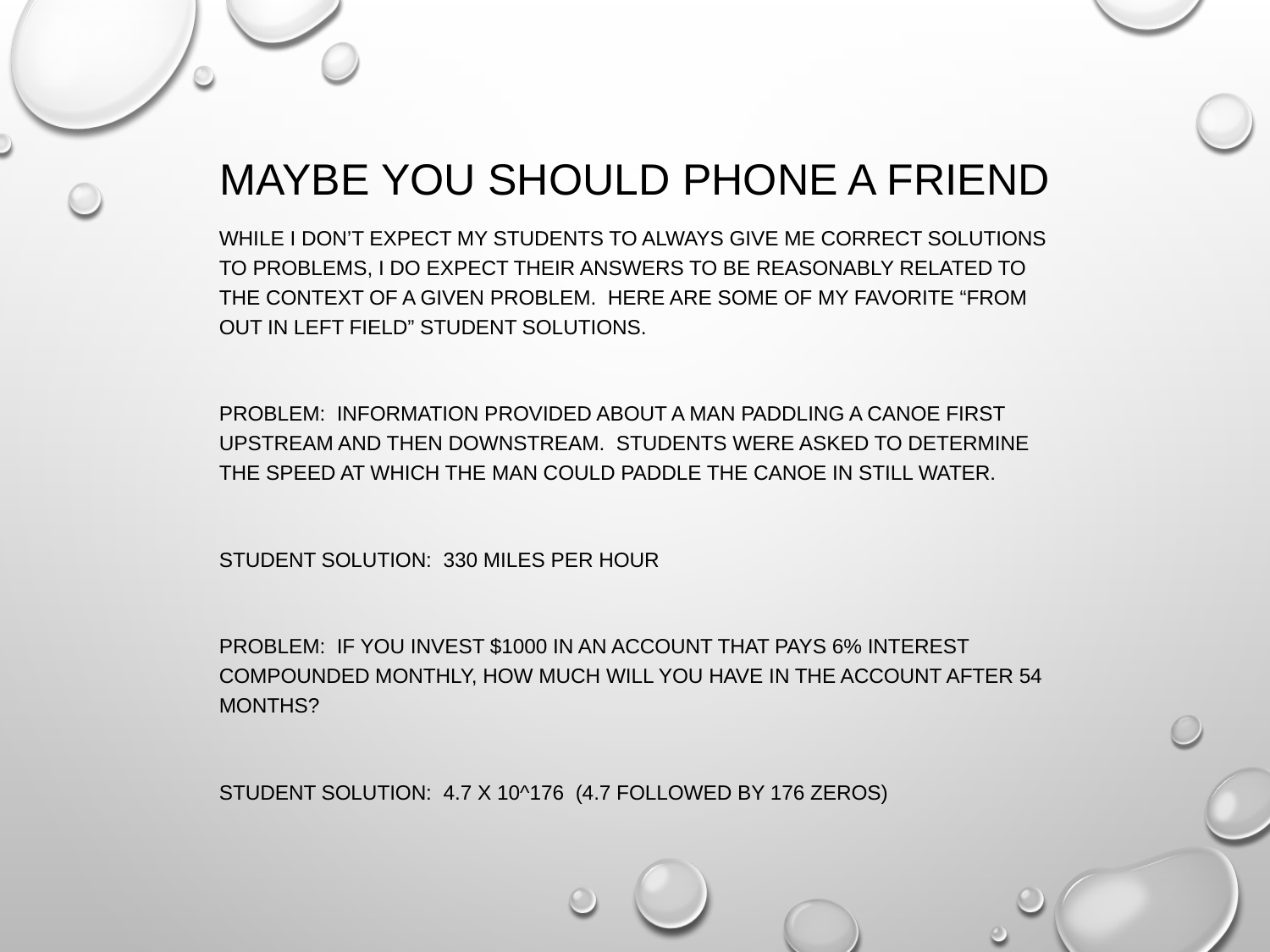

# Maybe You Should Phone a Friend
While I don’t expect my students to always give me correct solutions to problems, I do expect their answers to be reasonably related to the context of a given problem.  Here are some of my favorite “from out in left field” student solutions.

Problem:  Information provided about a man paddling a canoe first upstream and then downstream.  Students were asked to determine the speed at which the man could paddle the canoe in still water.

Student solution:  330 miles per hour

Problem:  If you invest $1000 in an account that pays 6% interest compounded monthly, how much will you have in the account after 54 months?

Student solution:  4.7 x 10^176  (4.7 followed by 176 zeros)